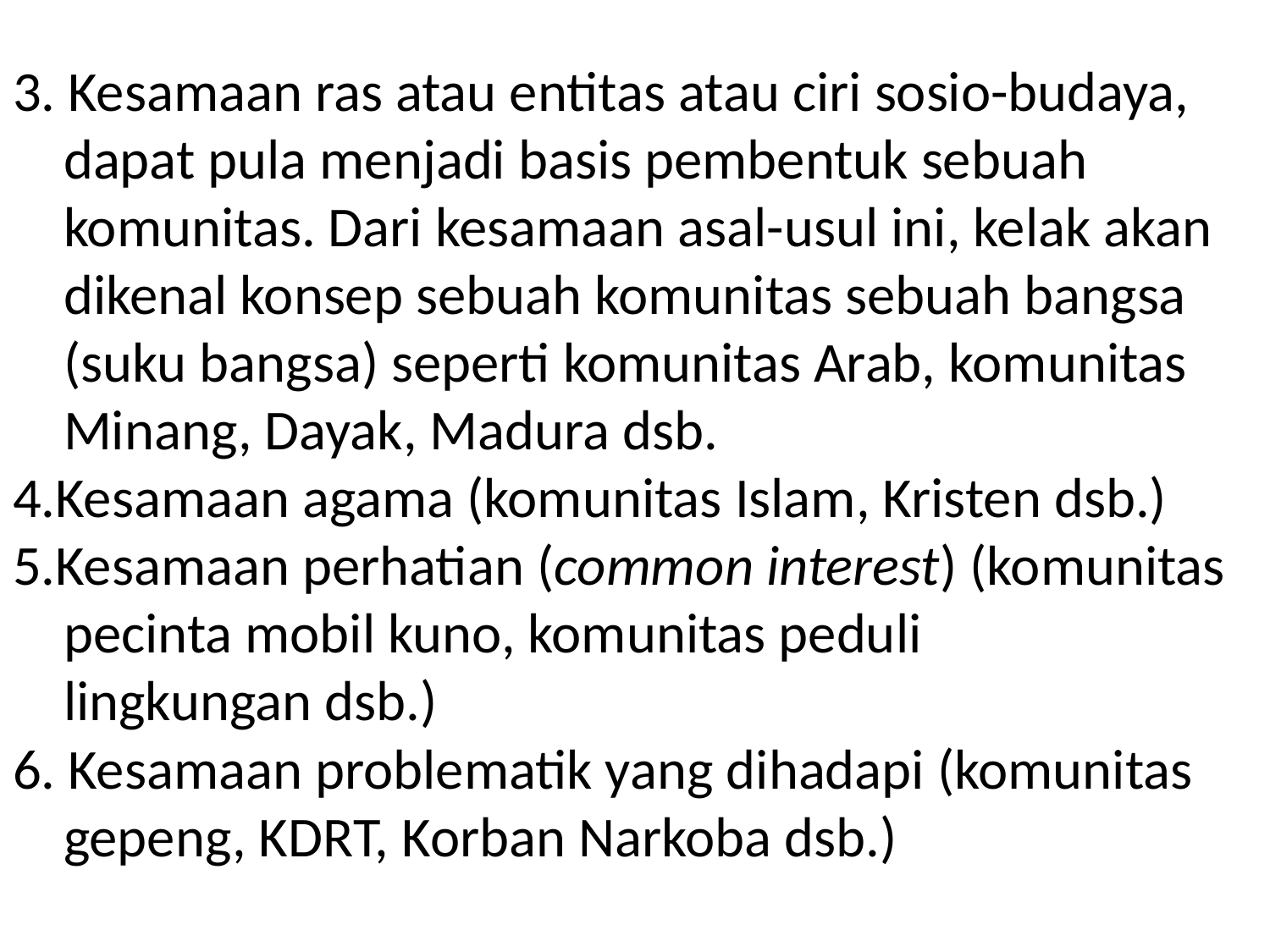

# 3. Kesamaan ras atau entitas atau ciri sosio-budaya, dapat pula menjadi basis pembentuk sebuah komunitas. Dari kesamaan asal-usul ini, kelak akan dikenal konsep sebuah komunitas sebuah bangsa (suku bangsa) seperti komunitas Arab, komunitas Minang, Dayak, Madura dsb. 4.Kesamaan agama (komunitas Islam, Kristen dsb.) 5.Kesamaan perhatian (common interest) (komunitas pecinta mobil kuno, komunitas peduli lingkungan dsb.) 6. Kesamaan problematik yang dihadapi (komunitas gepeng, KDRT, Korban Narkoba dsb.)